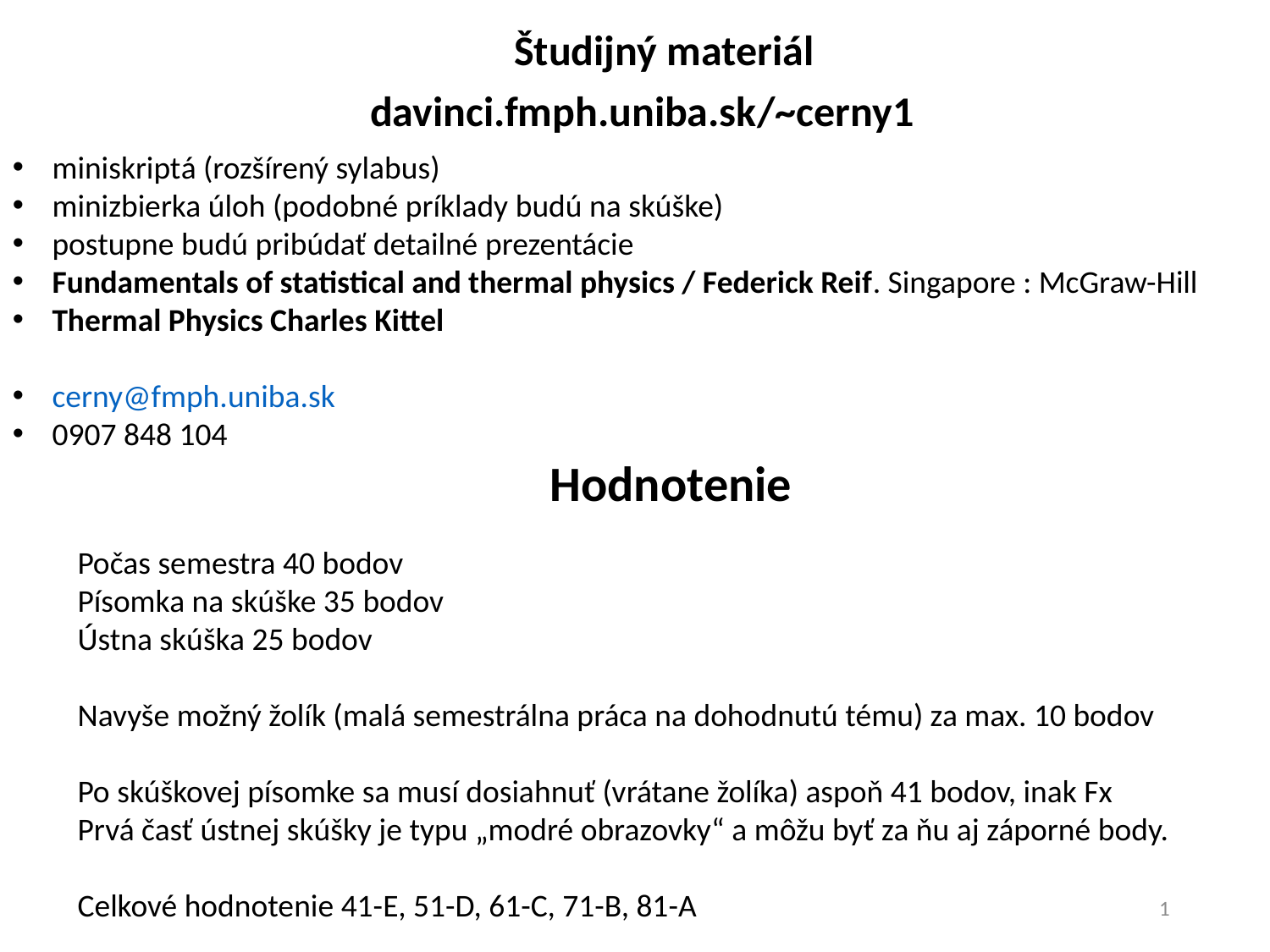

Študijný materiál
davinci.fmph.uniba.sk/~cerny1
miniskriptá (rozšírený sylabus)
minizbierka úloh (podobné príklady budú na skúške)
postupne budú pribúdať detailné prezentácie
Fundamentals of statistical and thermal physics / Federick Reif. Singapore : McGraw-Hill
Thermal Physics Charles Kittel

cerny@fmph.uniba.sk
0907 848 104
Hodnotenie
Počas semestra 40 bodov
Písomka na skúške 35 bodov
Ústna skúška 25 bodov

Navyše možný žolík (malá semestrálna práca na dohodnutú tému) za max. 10 bodov

Po skúškovej písomke sa musí dosiahnuť (vrátane žolíka) aspoň 41 bodov, inak Fx
Prvá časť ústnej skúšky je typu „modré obrazovky“ a môžu byť za ňu aj záporné body.

Celkové hodnotenie 41-E, 51-D, 61-C, 71-B, 81-A
1